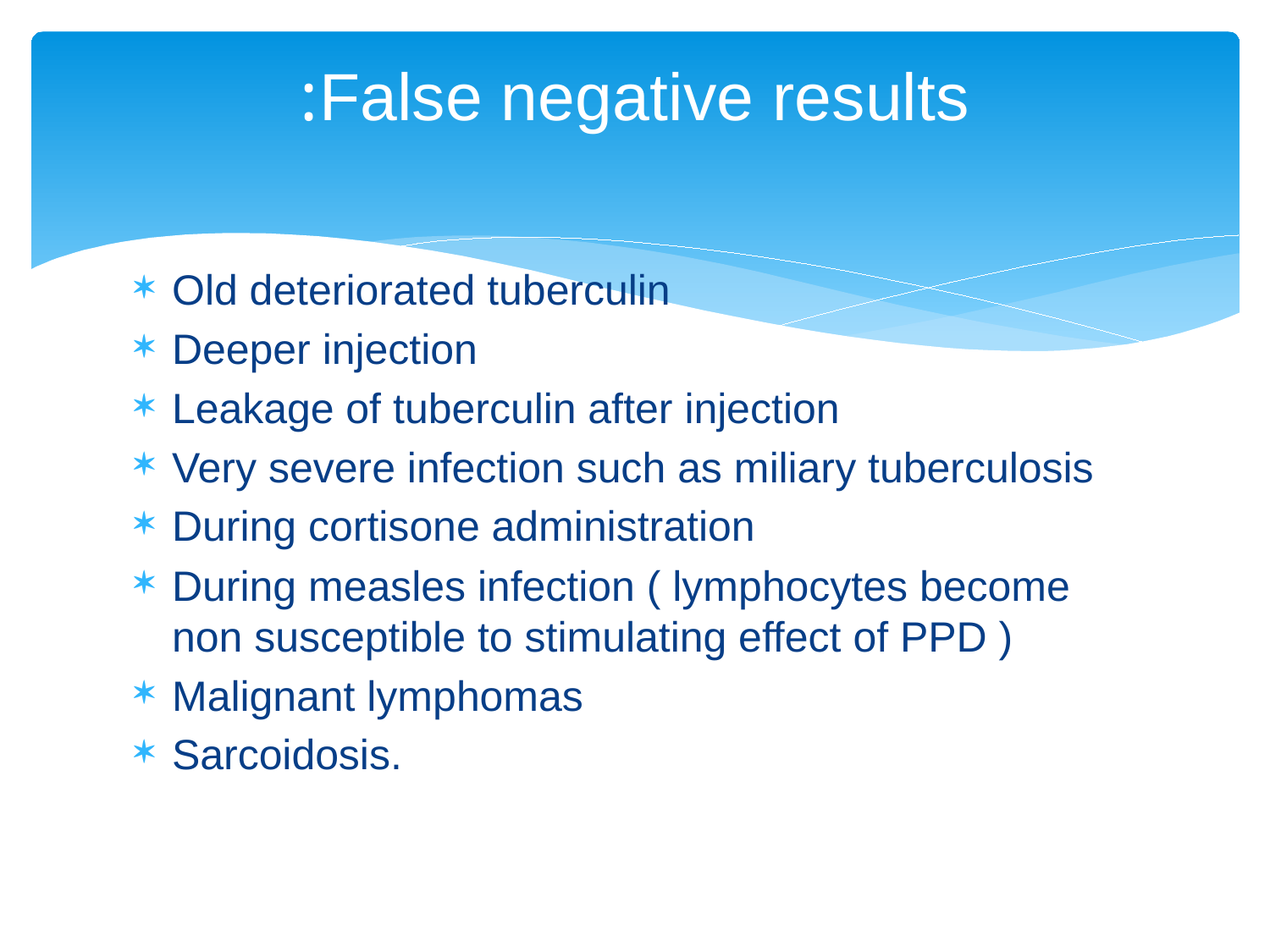

# False negative results:
Old deteriorated tuberculin
Deeper injection
Leakage of tuberculin after injection
Very severe infection such as miliary tuberculosis
During cortisone administration
During measles infection ( lymphocytes become non susceptible to stimulating effect of PPD )
Malignant lymphomas
Sarcoidosis.